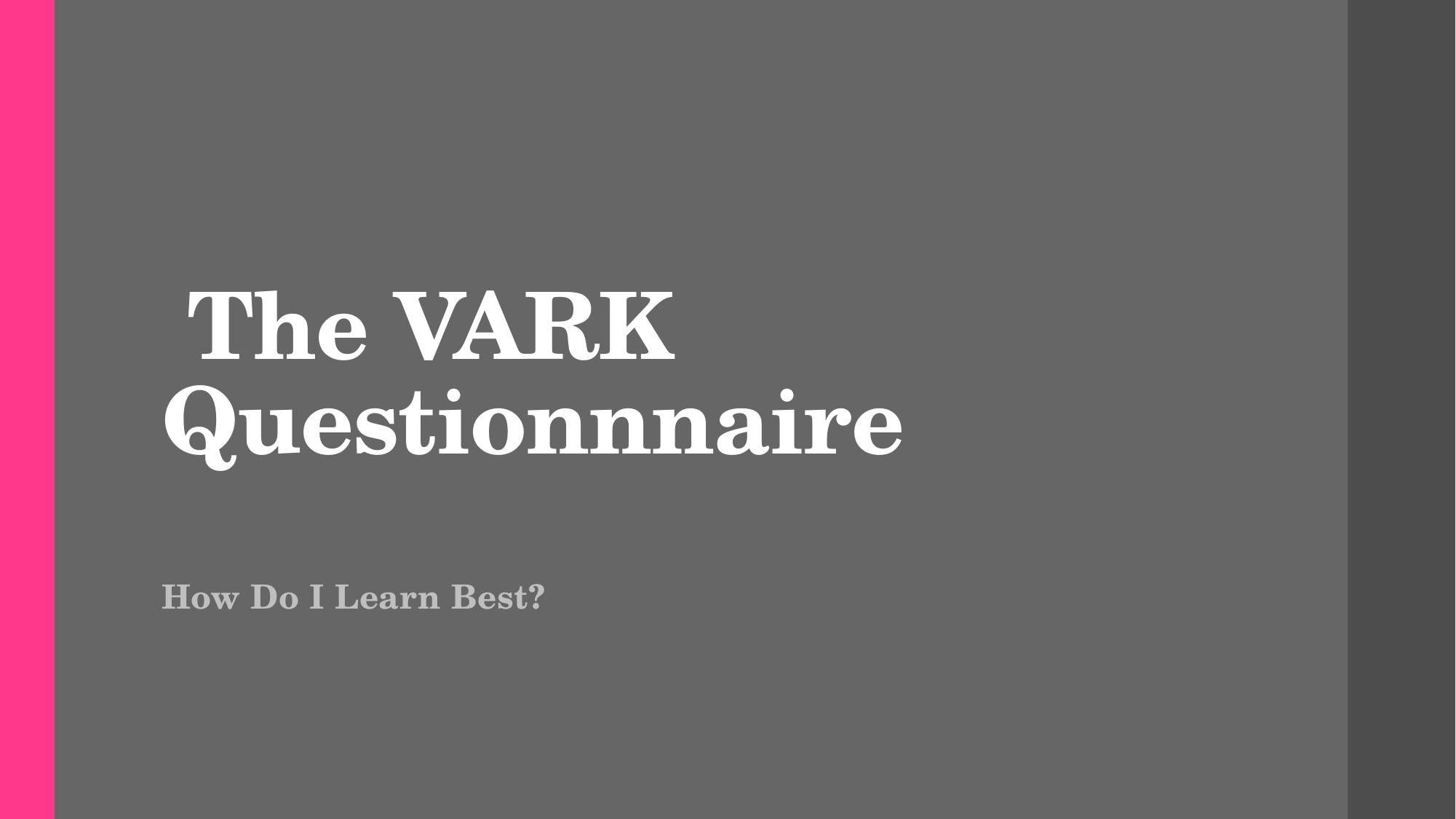

# The VARK Questionnnaire
How Do I Learn Best?